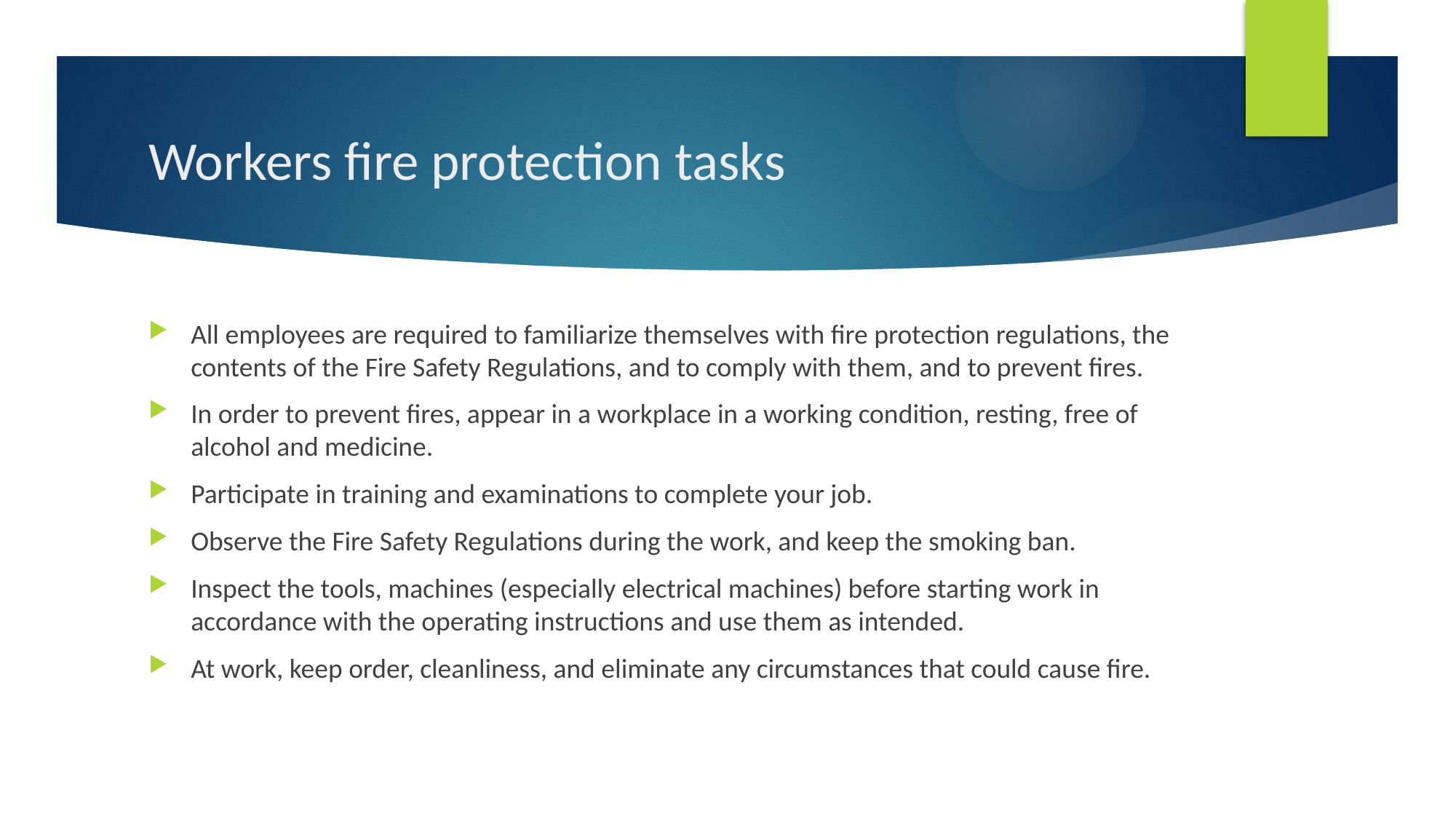

# Workers fire protection tasks
All employees are required to familiarize themselves with fire protection regulations, the contents of the Fire Safety Regulations, and to comply with them, and to prevent fires.
In order to prevent fires, appear in a workplace in a working condition, resting, free of alcohol and medicine.
Participate in training and examinations to complete your job.
Observe the Fire Safety Regulations during the work, and keep the smoking ban.
Inspect the tools, machines (especially electrical machines) before starting work in accordance with the operating instructions and use them as intended.
At work, keep order, cleanliness, and eliminate any circumstances that could cause fire.